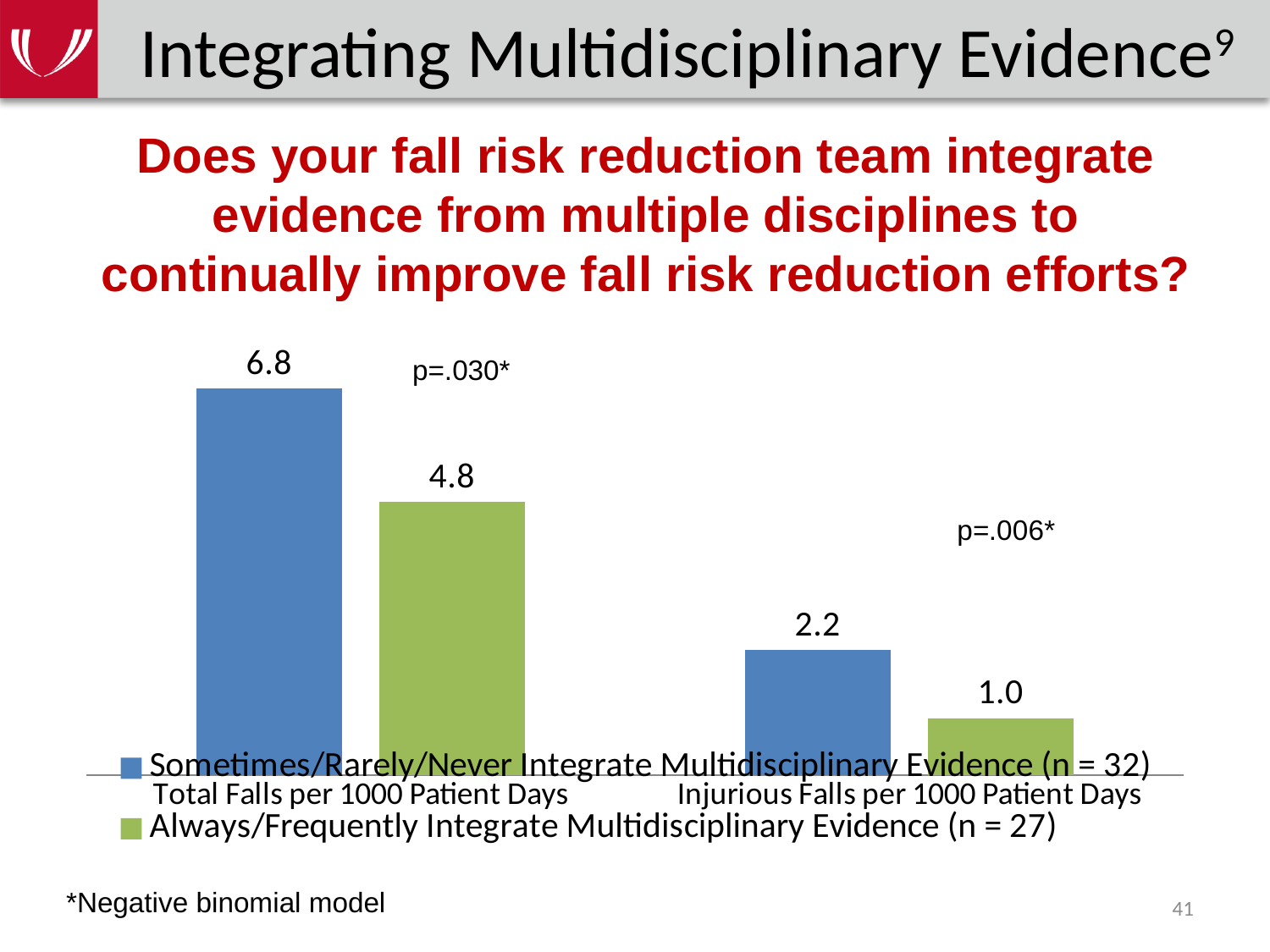

# Integrating Multidisciplinary Evidence9
Does your fall risk reduction team integrate evidence from multiple disciplines to continually improve fall risk reduction efforts?

### Chart

| Category | Sometimes/Rarely/Never Integrate Multidisciplinary Evidence (n = 32) | Always/Frequently Integrate Multidisciplinary Evidence (n = 27) |
|---|---|---|
| Total Falls per 1000 Patient Days | 6.8 | 4.8 |
| Injurious Falls per 1000 Patient Days | 2.2 | 1.0 |
p=.030*
*Negative binomial model

41